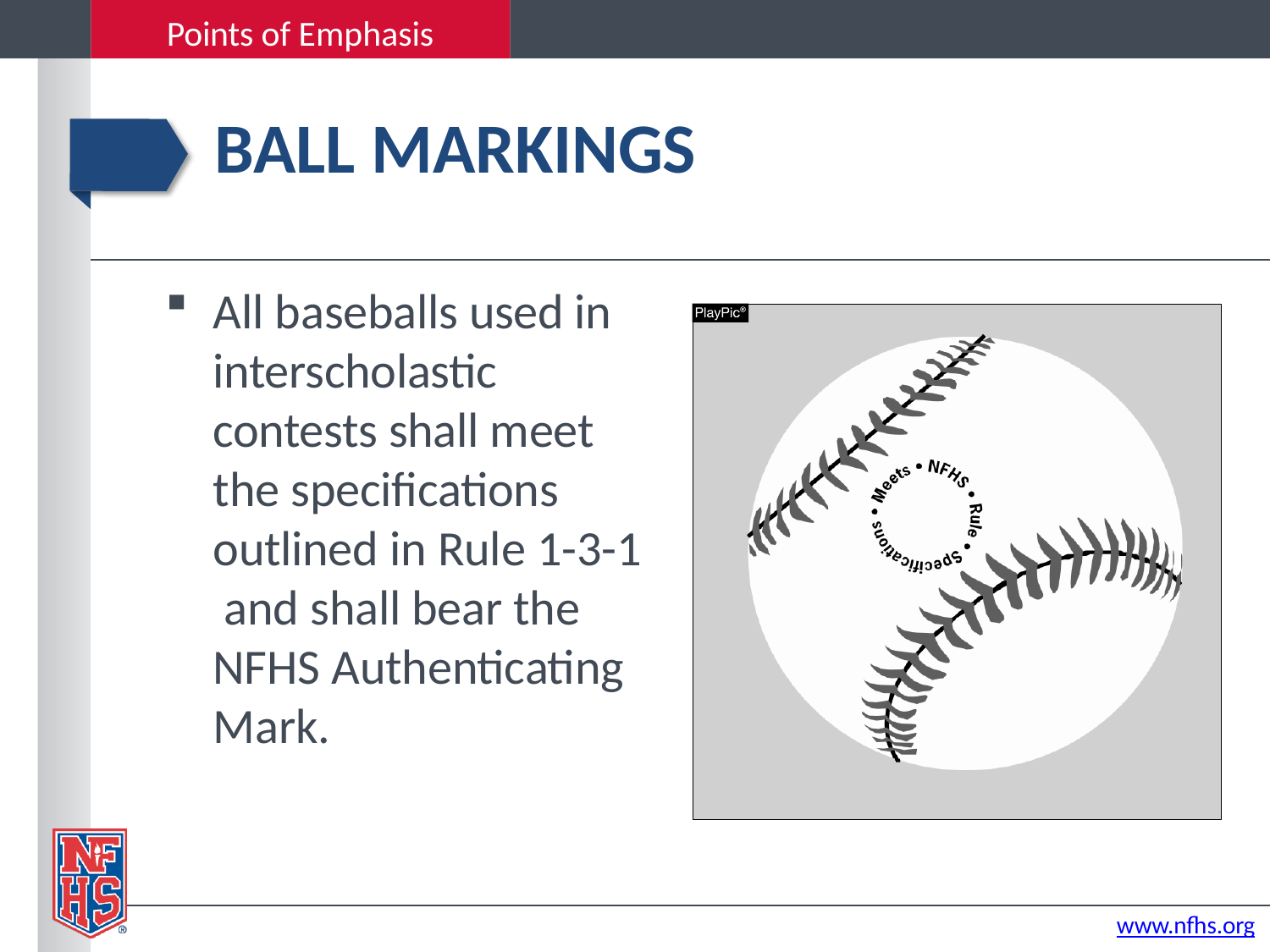

Points of Emphasis
# BALL MARKINGS

All baseballs used in  interscholastic  contests shall meet  the specifications  outlined in Rule 1-3-1  and shall bear the  NFHS Authenticating  Mark.

www.nfhs.org